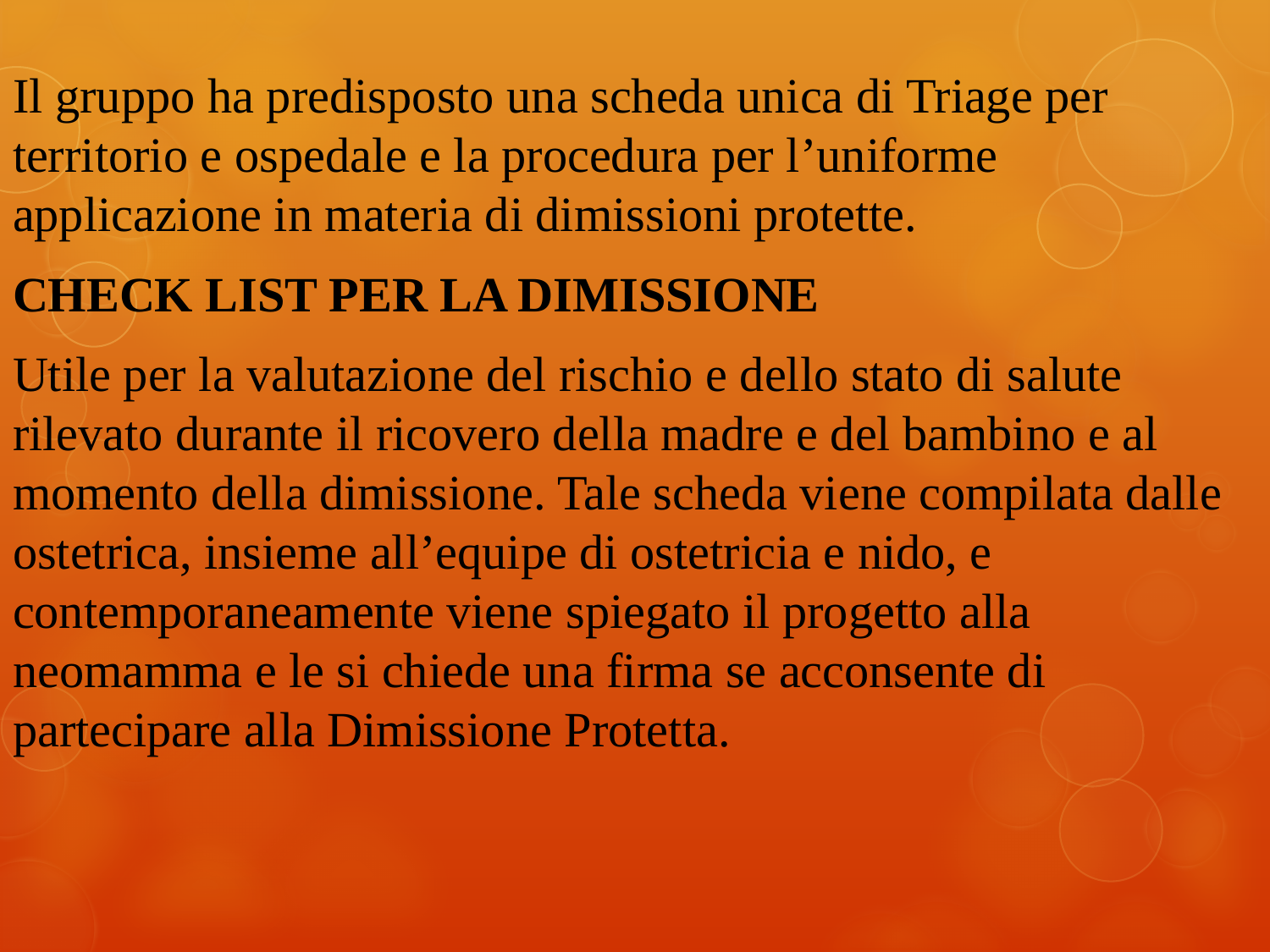

Il gruppo ha predisposto una scheda unica di Triage per territorio e ospedale e la procedura per l’uniforme applicazione in materia di dimissioni protette.
CHECK LIST PER LA DIMISSIONE
Utile per la valutazione del rischio e dello stato di salute rilevato durante il ricovero della madre e del bambino e al momento della dimissione. Tale scheda viene compilata dalle ostetrica, insieme all’equipe di ostetricia e nido, e contemporaneamente viene spiegato il progetto alla neomamma e le si chiede una firma se acconsente di partecipare alla Dimissione Protetta.